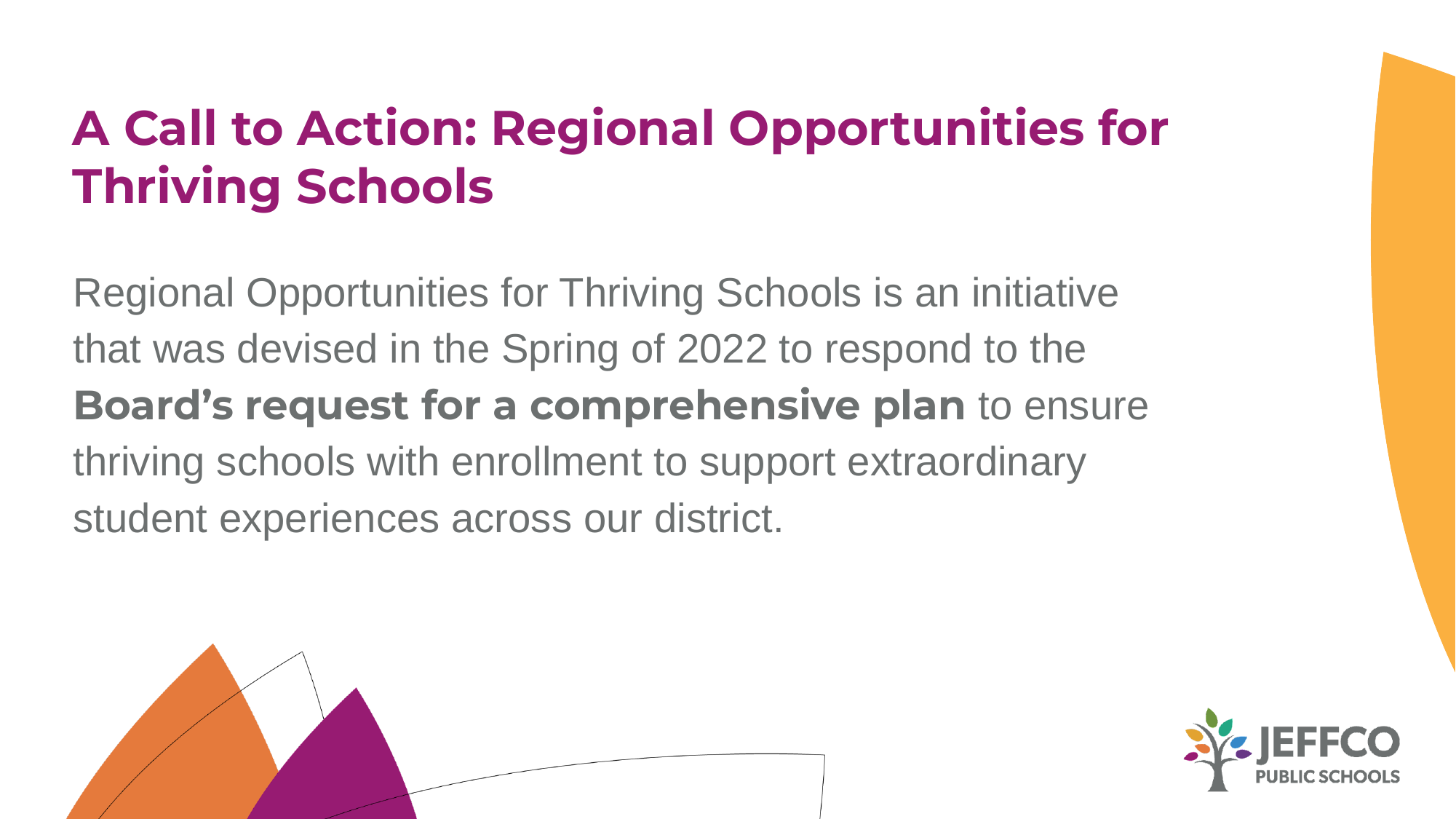

# A Call to Action: Regional Opportunities for Thriving Schools
Regional Opportunities for Thriving Schools is an initiative that was devised in the Spring of 2022 to respond to the Board’s request for a comprehensive plan to ensure thriving schools with enrollment to support extraordinary student experiences across our district.
14